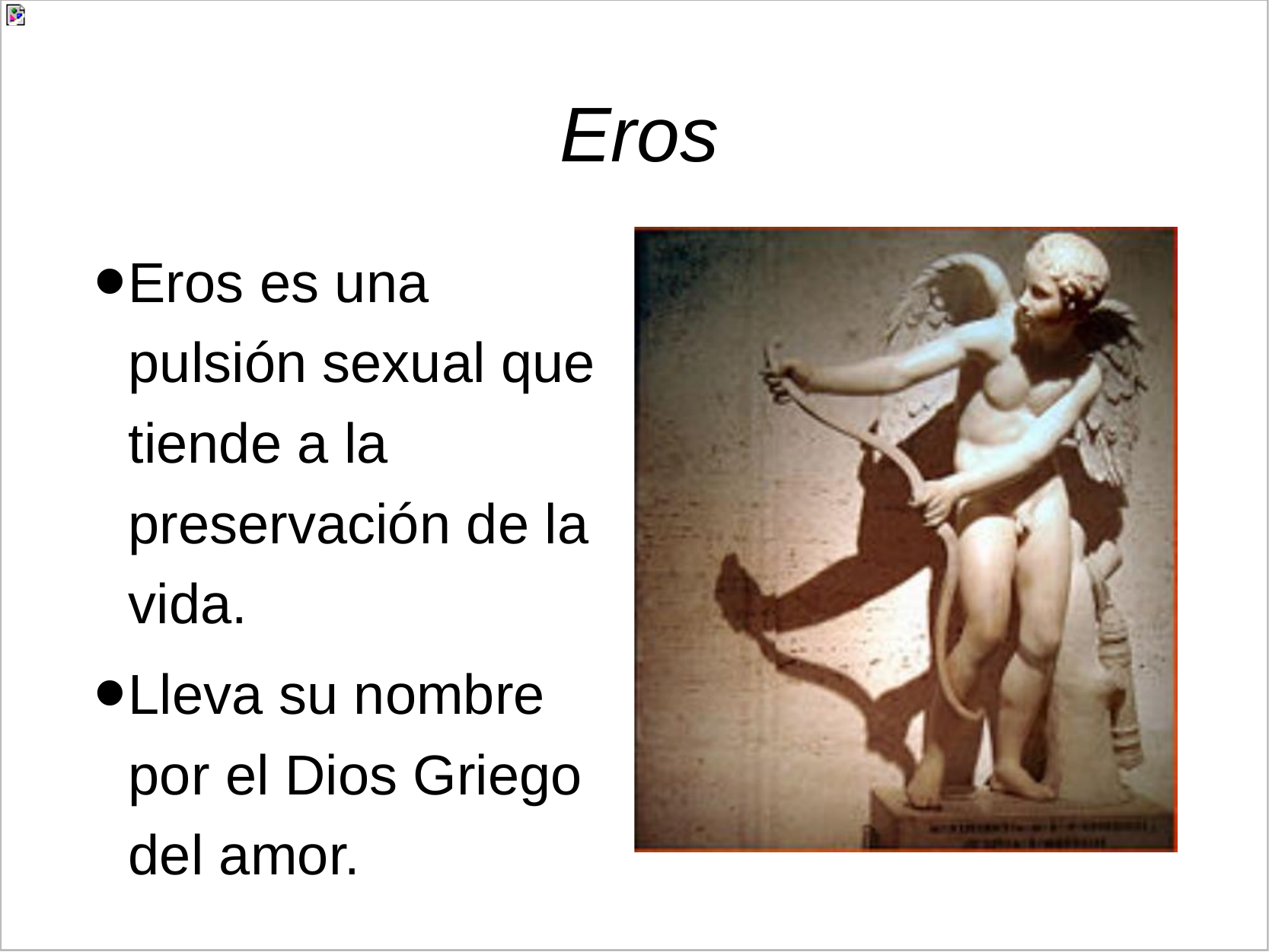

# Eros

Eros es una pulsión sexual que tiende a la preservación de la vida.
Lleva su nombre por el Dios Griego del amor.